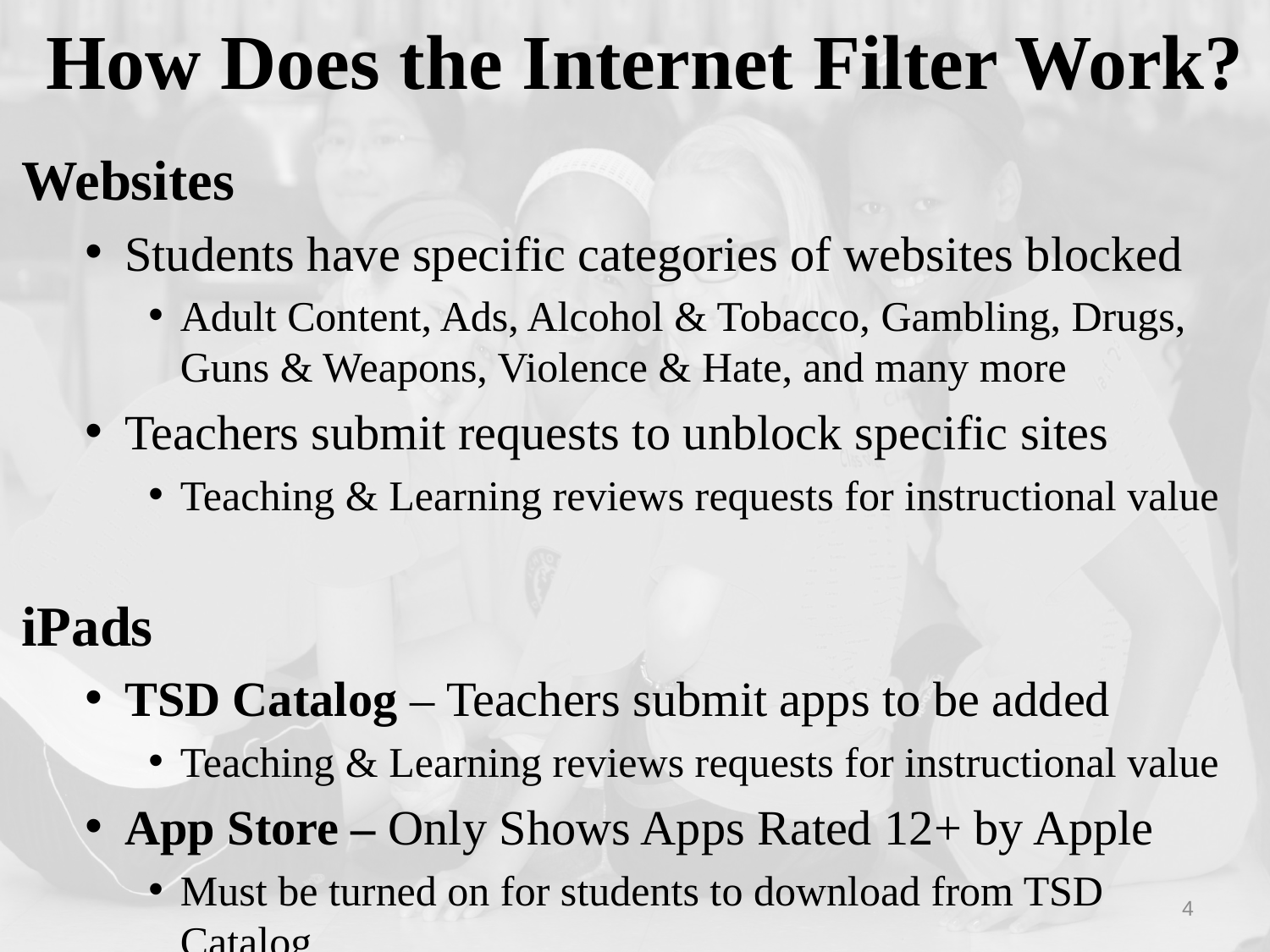

# How Does the Internet Filter Work?
Websites
Students have specific categories of websites blocked
Adult Content, Ads, Alcohol & Tobacco, Gambling, Drugs, Guns & Weapons, Violence & Hate, and many more
Teachers submit requests to unblock specific sites
Teaching & Learning reviews requests for instructional value

iPads
TSD Catalog – Teachers submit apps to be added
Teaching & Learning reviews requests for instructional value
App Store – Only Shows Apps Rated 12+ by Apple
Must be turned on for students to download from TSD Catalog

4